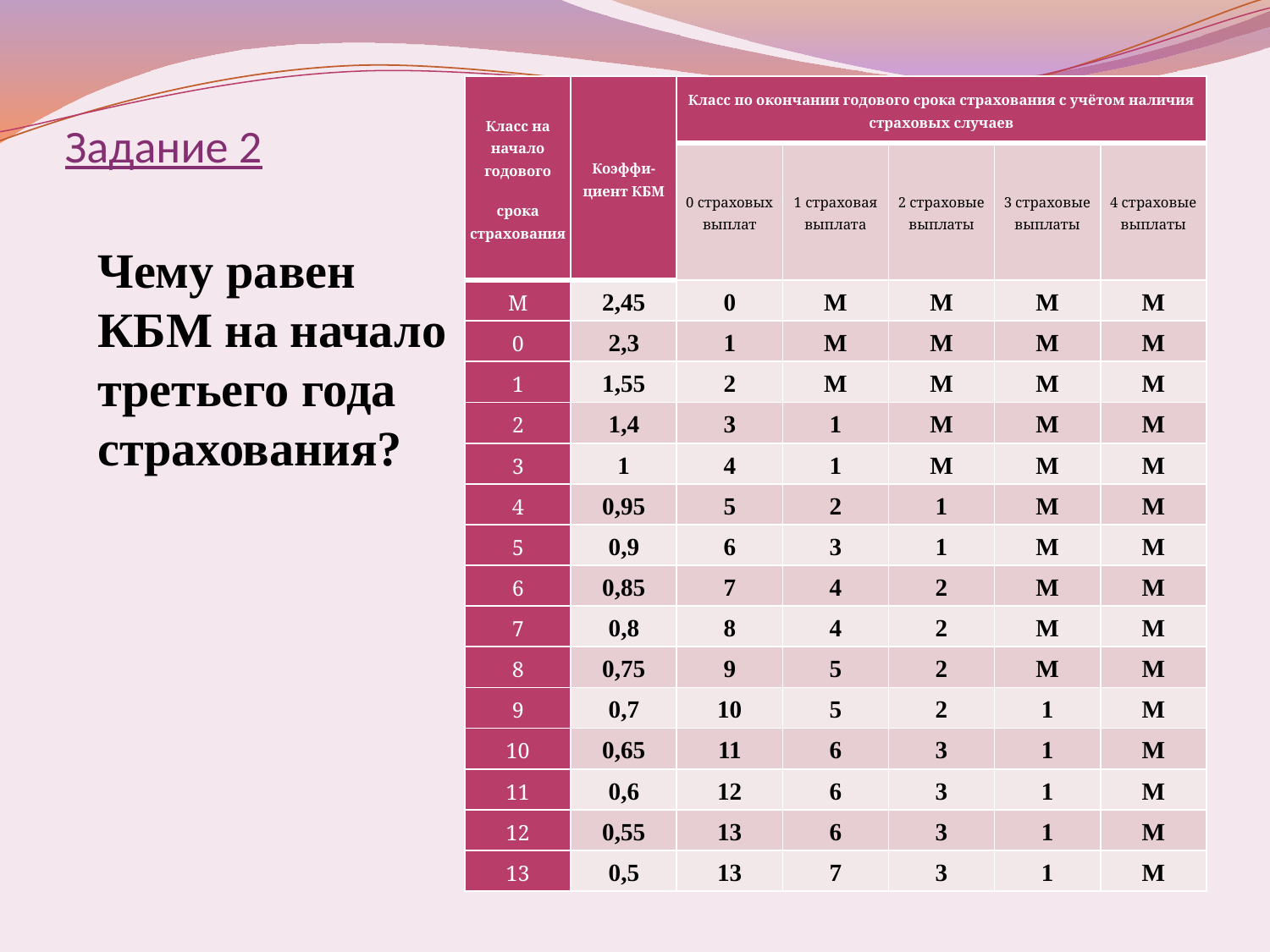

# Задание 2
| Класс на начало годового срока страхования | Коэффи-циент КБМ | Класс по окончании годового срока страхования с учётом наличия страховых случаев |  |  |  |  |
| --- | --- | --- | --- | --- | --- | --- |
|  |  | 0 страховых выплат | 1 страховая выплата | 2 страховые выплаты | 3 страховые выплаты | 4 страховые выплаты |
| М | 2,45 | 0 | М | М | М | М |
| 0 | 2,3 | 1 | М | М | М | М |
| 1 | 1,55 | 2 | М | М | М | М |
| 2 | 1,4 | 3 | 1 | М | М | М |
| 3 | 1 | 4 | 1 | М | М | М |
| 4 | 0,95 | 5 | 2 | 1 | М | М |
| 5 | 0,9 | 6 | 3 | 1 | М | М |
| 6 | 0,85 | 7 | 4 | 2 | М | М |
| 7 | 0,8 | 8 | 4 | 2 | М | М |
| 8 | 0,75 | 9 | 5 | 2 | М | М |
| 9 | 0,7 | 10 | 5 | 2 | 1 | М |
| 10 | 0,65 | 11 | 6 | 3 | 1 | М |
| 11 | 0,6 | 12 | 6 | 3 | 1 | М |
| 12 | 0,55 | 13 | 6 | 3 | 1 | М |
| 13 | 0,5 | 13 | 7 | 3 | 1 | М |
Чему равен КБМ на начало третьего года страхования?